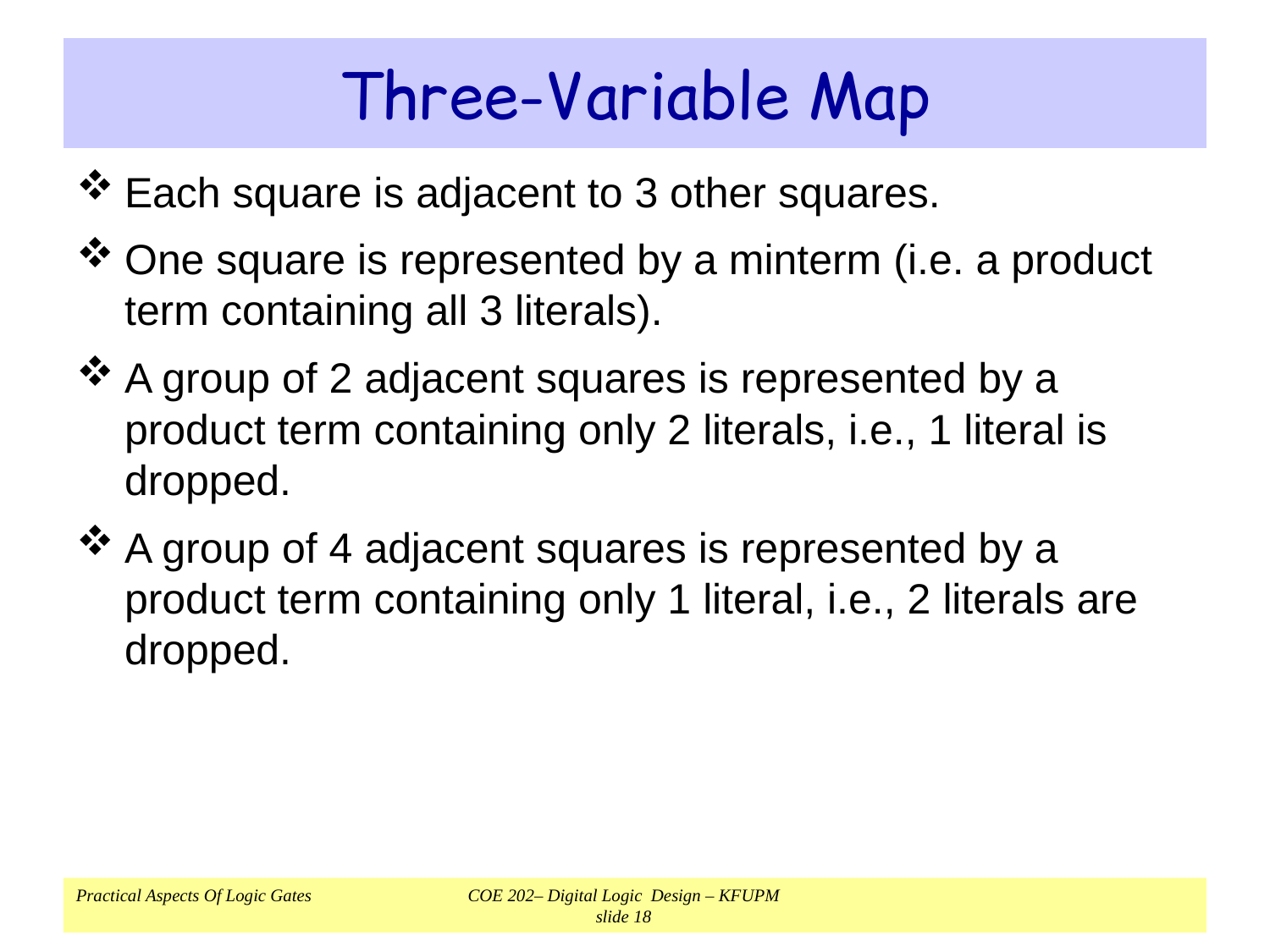

# Three-Variable Map
Each square is adjacent to 3 other squares.
One square is represented by a minterm (i.e. a product term containing all 3 literals).
A group of 2 adjacent squares is represented by a product term containing only 2 literals, i.e., 1 literal is dropped.
A group of 4 adjacent squares is represented by a product term containing only 1 literal, i.e., 2 literals are dropped.